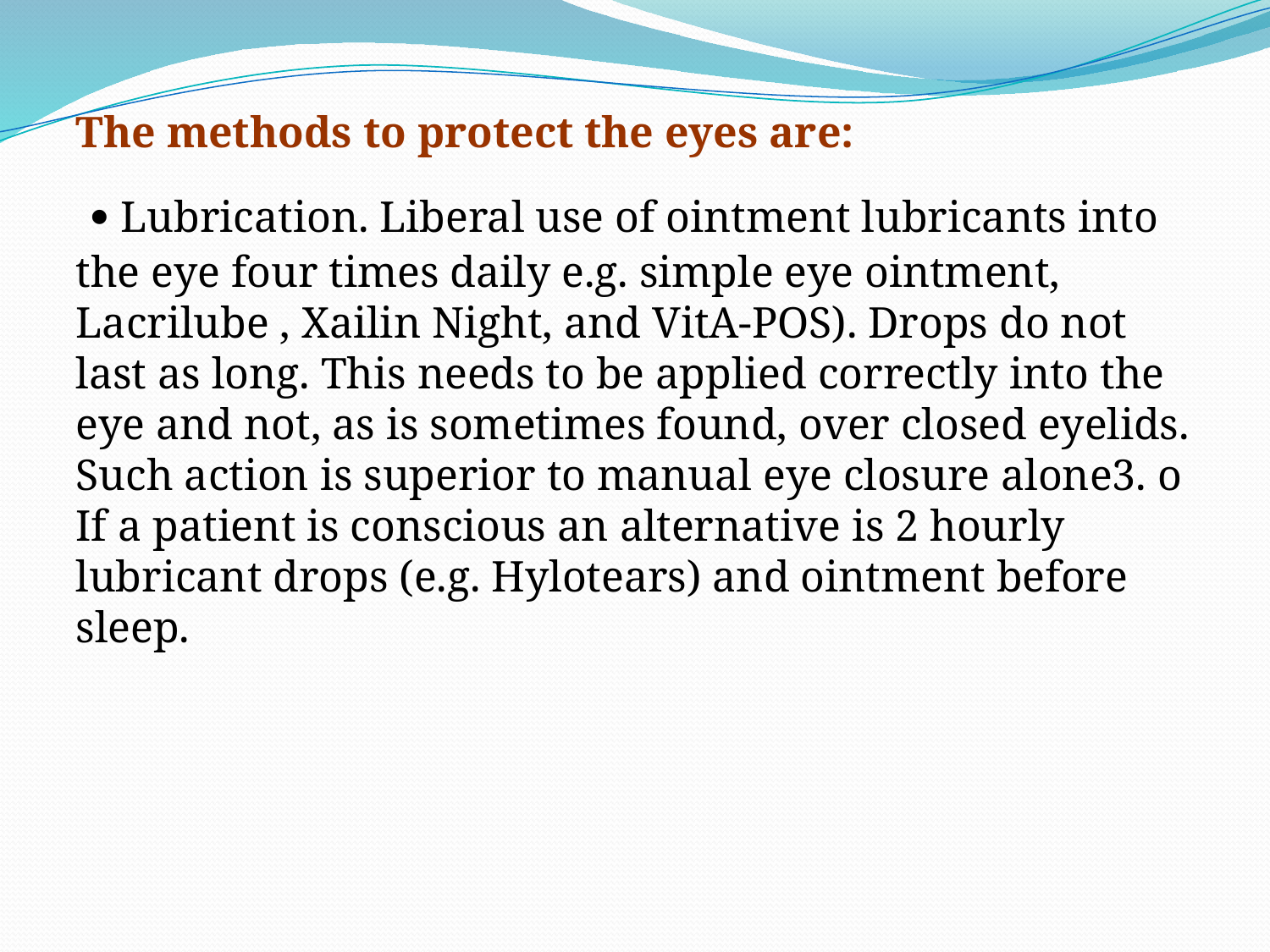

The methods to protect the eyes are:
 • Lubrication. Liberal use of ointment lubricants into the eye four times daily e.g. simple eye ointment, Lacrilube , Xailin Night, and VitA-POS). Drops do not last as long. This needs to be applied correctly into the eye and not, as is sometimes found, over closed eyelids. Such action is superior to manual eye closure alone3. o If a patient is conscious an alternative is 2 hourly lubricant drops (e.g. Hylotears) and ointment before sleep.